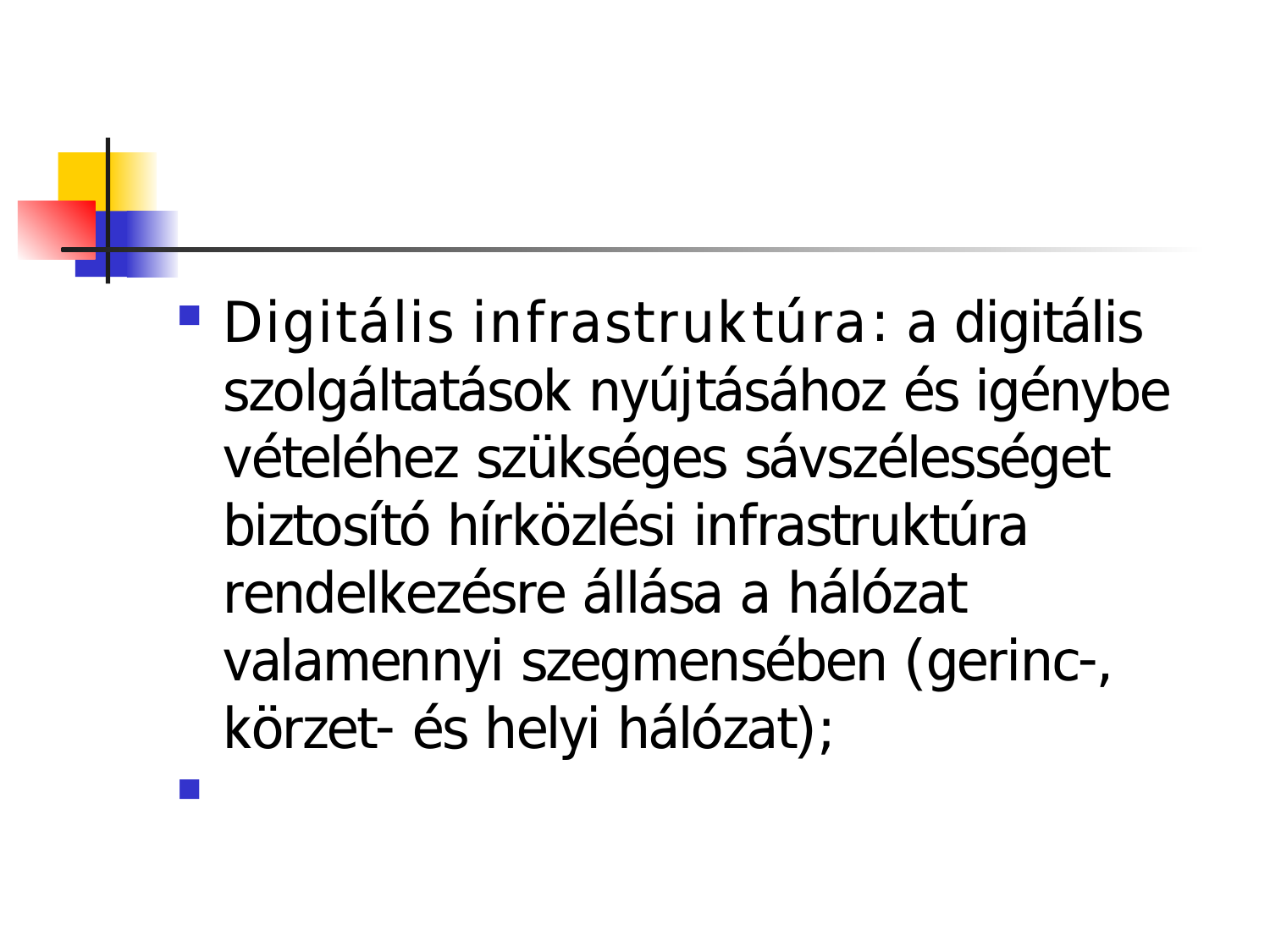

Digitális infrastruktúra: a digitális szolgáltatások nyújtásához és igénybe vételéhez szükséges sávszélességet biztosító hírközlési infrastruktúra rendelkezésre állása a hálózat valamennyi szegmensében (gerinc-, körzet- és helyi hálózat);